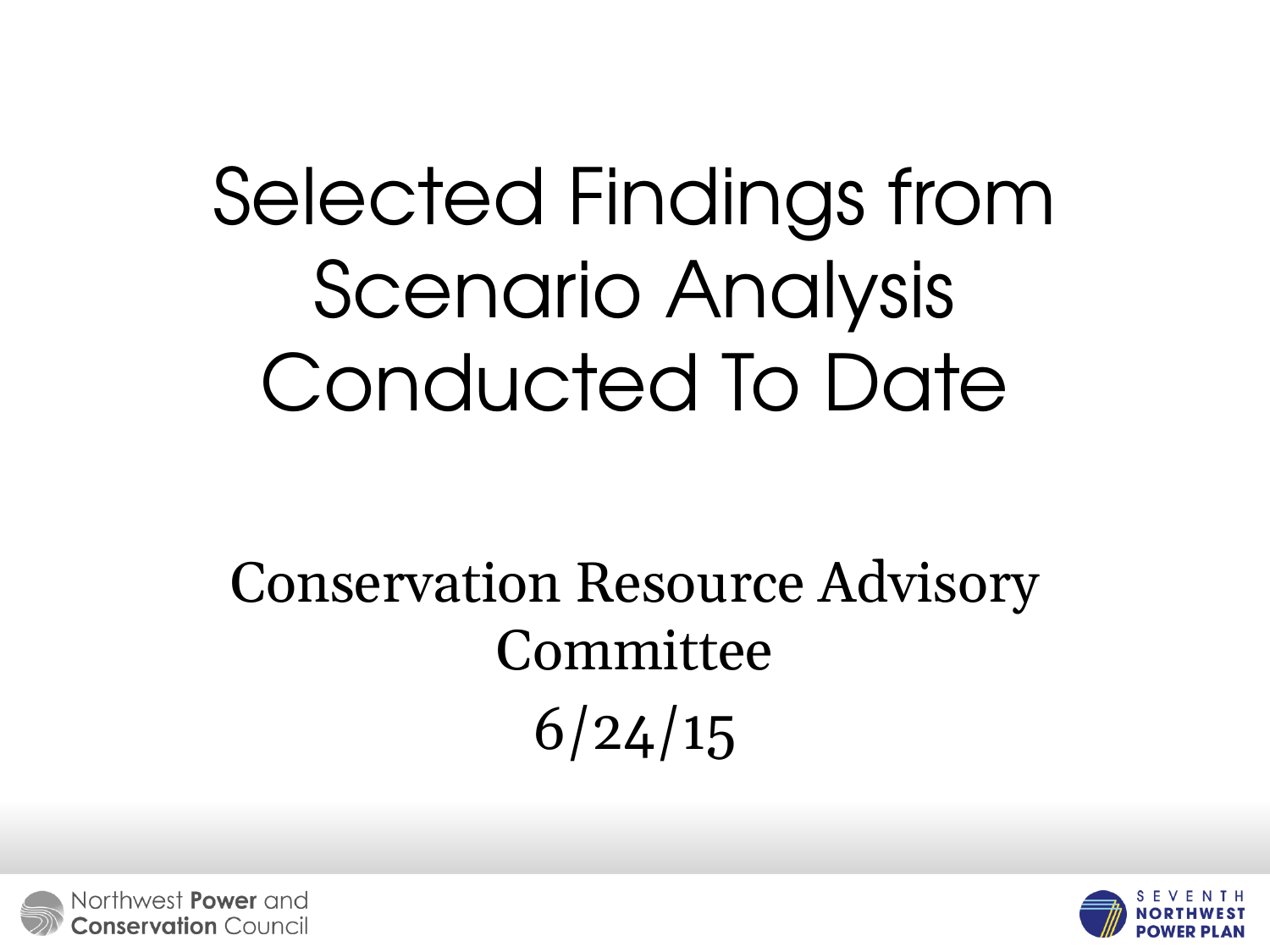

# Selected Findings from Scenario Analysis Conducted To Date
Conservation Resource Advisory Committee
6/24/15